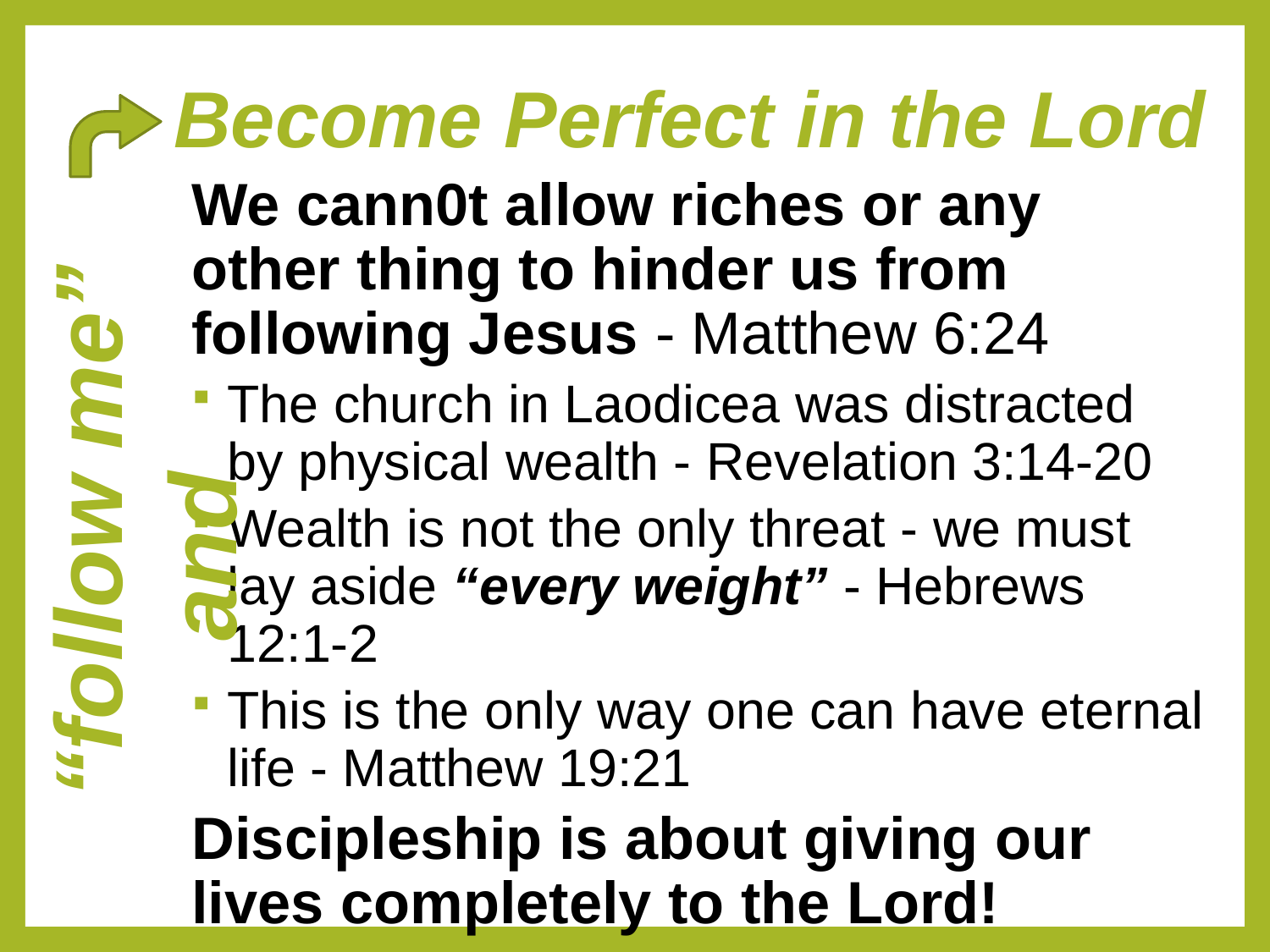

# Become Perfect in the Lord

We cann0t allow riches or any other thing to hinder us from following Jesus - Matthew 6:24
The church in Laodicea was distracted by physical wealth - Revelation 3:14-20
Wealth is not the only threat - we must lay aside “every weight” - Hebrews 12:1-2
This is the only way one can have eternal life - Matthew 19:21
Discipleship is about giving our lives completely to the Lord!
 “follow me” and